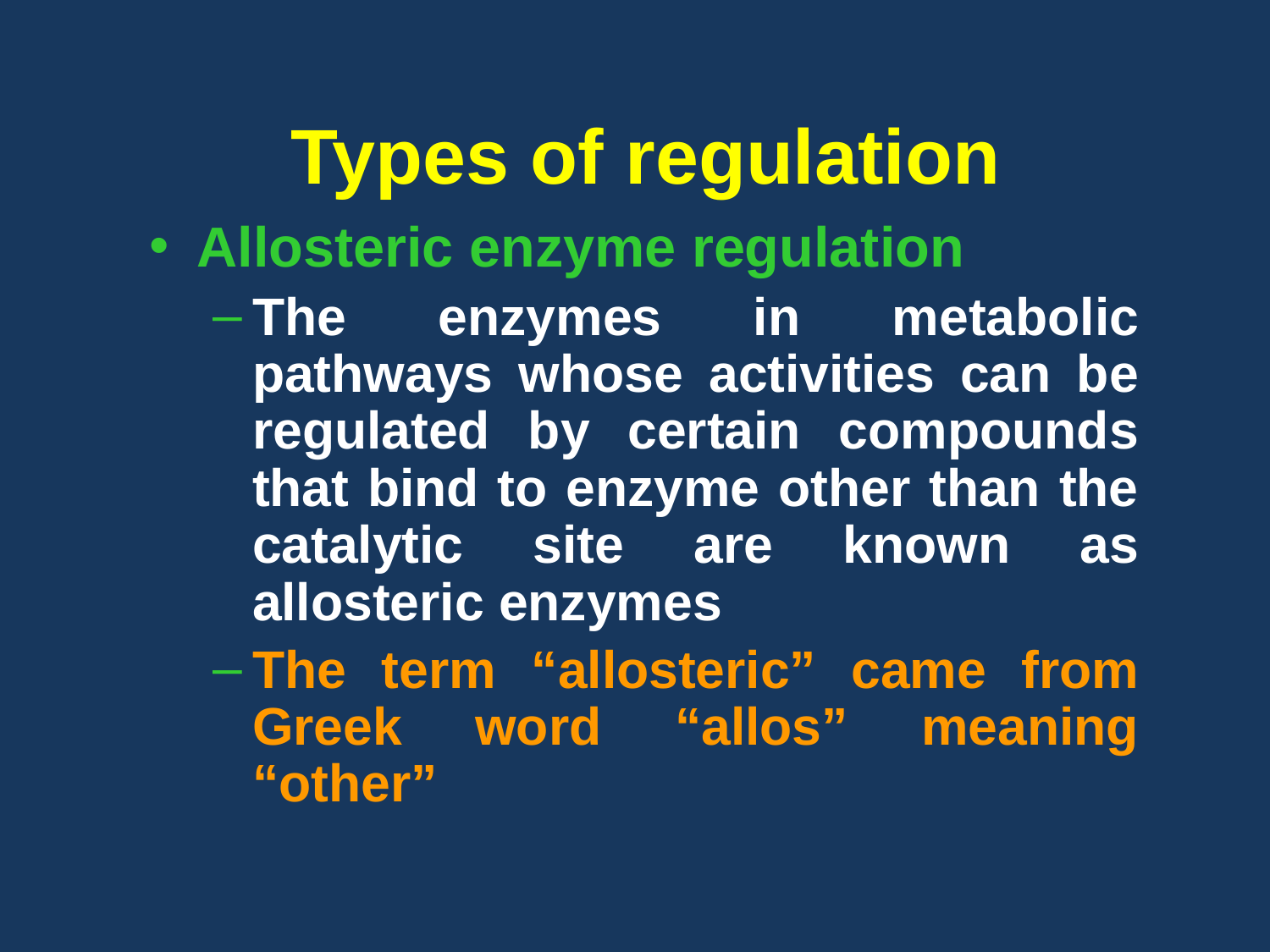

# Types of regulation
Allosteric enzyme regulation
The enzymes in metabolic pathways whose activities can be regulated by certain compounds that bind to enzyme other than the catalytic site are known as allosteric enzymes
The term “allosteric” came from Greek word “allos” meaning “other”